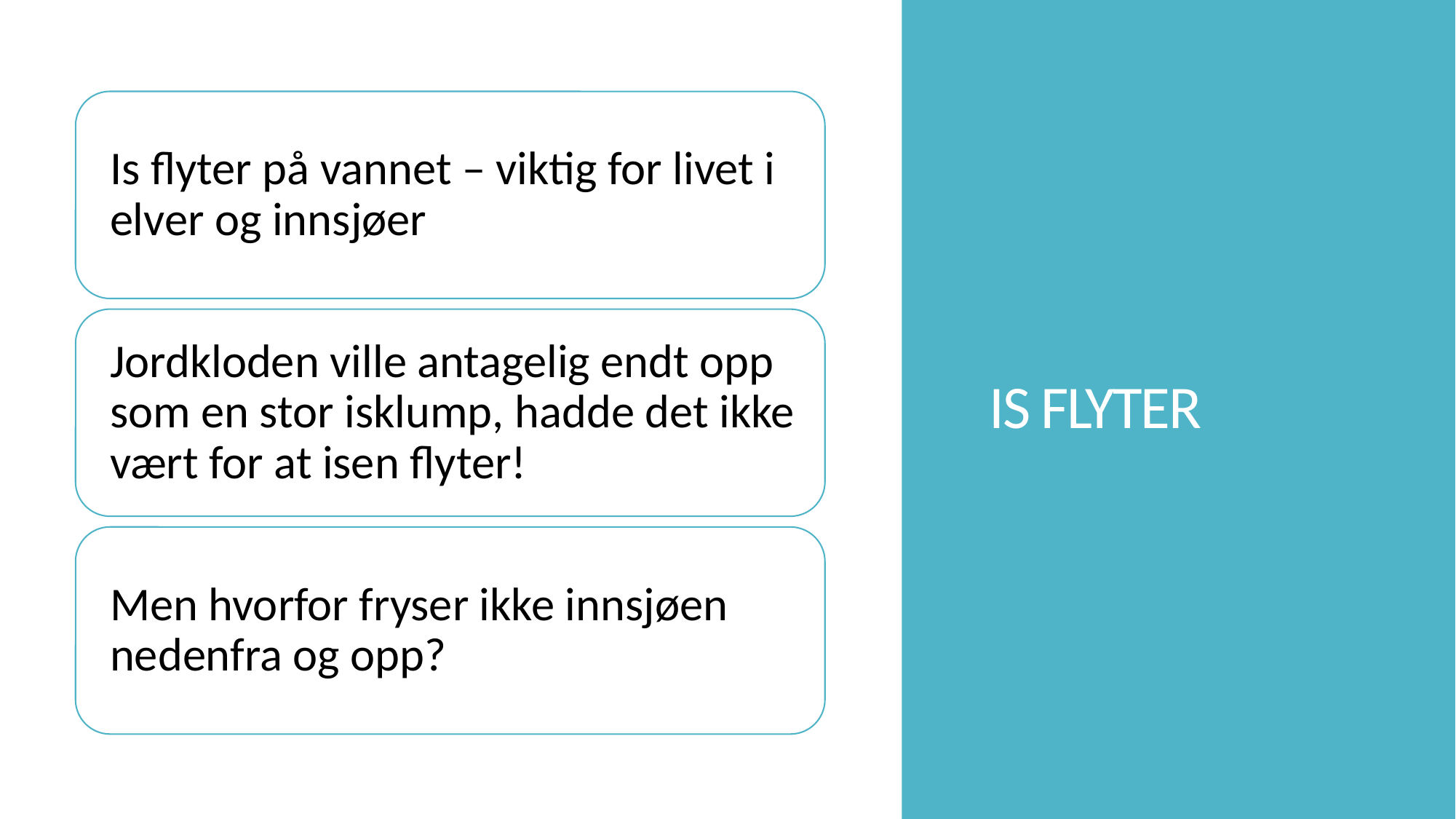

# IS FLYTER
Is flyter på vannet – viktig for livet i elver og innsjøer
Jordkloden ville antagelig endt opp som en stor isklump, hadde det ikke vært for at isen flyter!
Men hvorfor fryser ikke innsjøen nedenfra og opp?